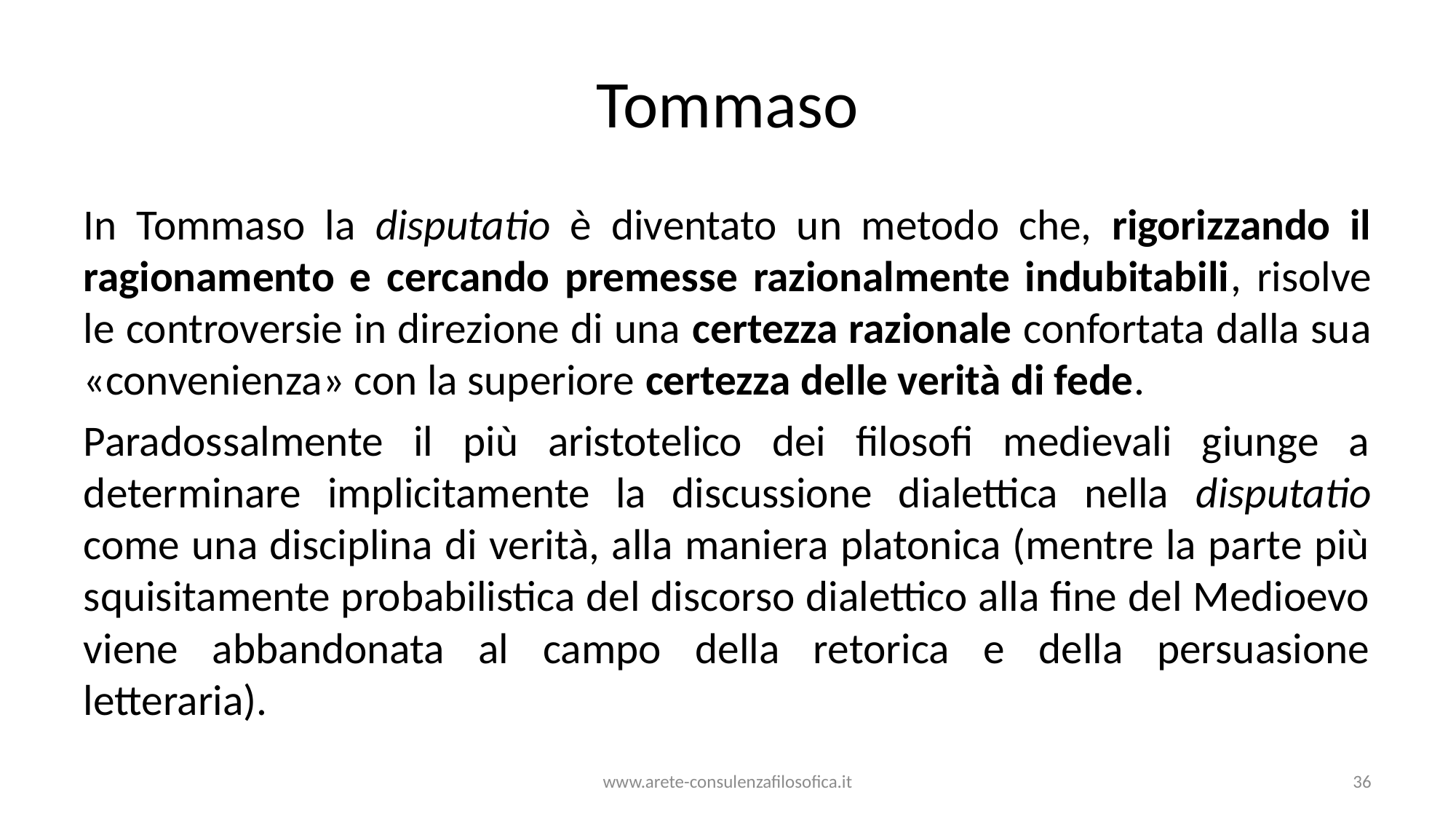

# Tommaso
In Tommaso la disputatio è diventato un metodo che, rigorizzando il ragionamento e cercando premesse razionalmente indubitabili, risolve le controversie in direzione di una certezza razionale confortata dalla sua «convenienza» con la superiore certezza delle verità di fede.
Paradossalmente il più aristotelico dei filosofi medievali giunge a determinare implicitamente la discussione dialettica nella disputatio come una disciplina di verità, alla maniera platonica (mentre la parte più squisitamente probabilistica del discorso dialettico alla fine del Medioevo viene abbandonata al campo della retorica e della persuasione letteraria).
www.arete-consulenzafilosofica.it
36